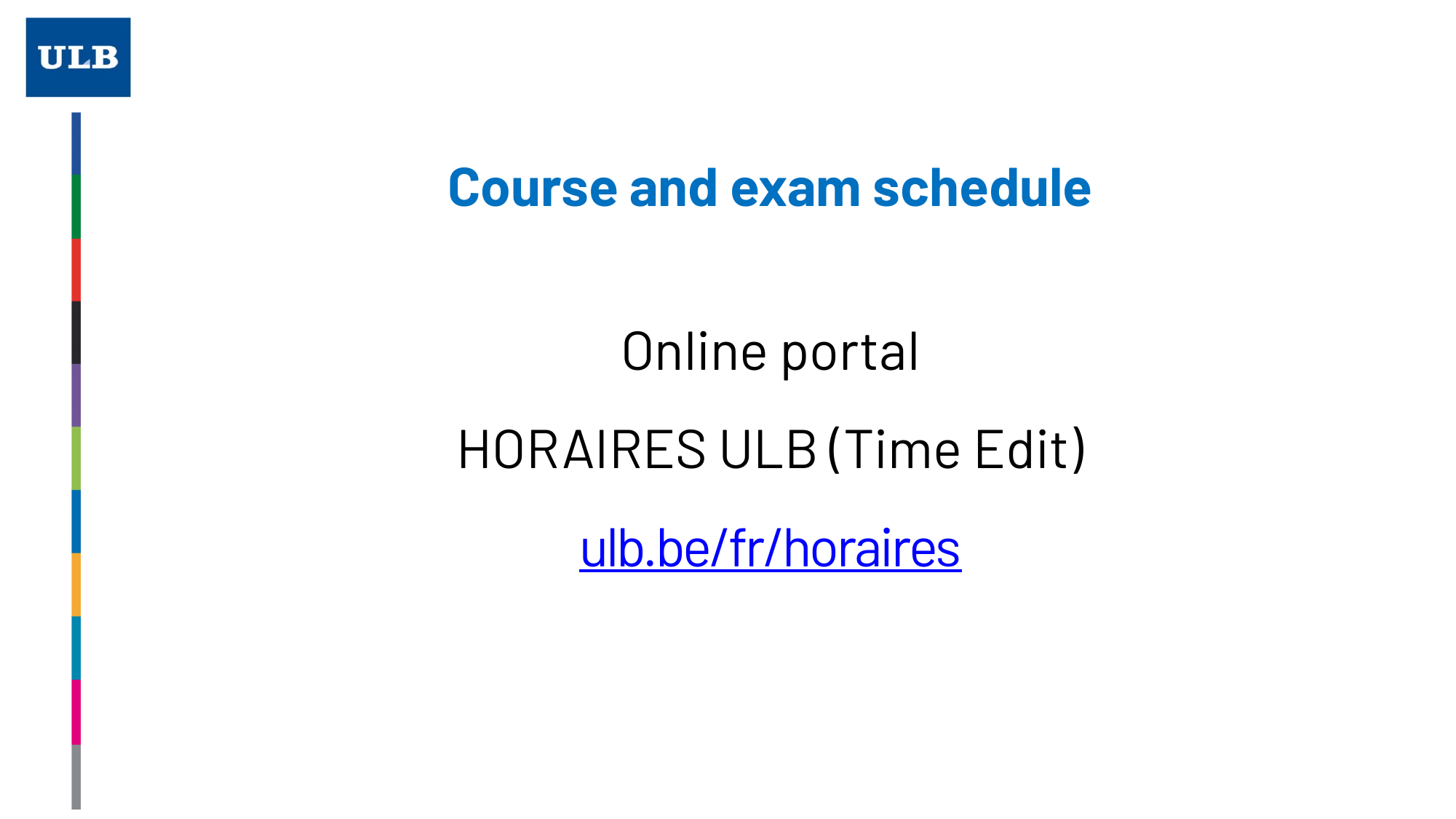

Course and exam schedule

Online portal
HORAIRES ULB (Time Edit)
ulb.be/fr/horaires